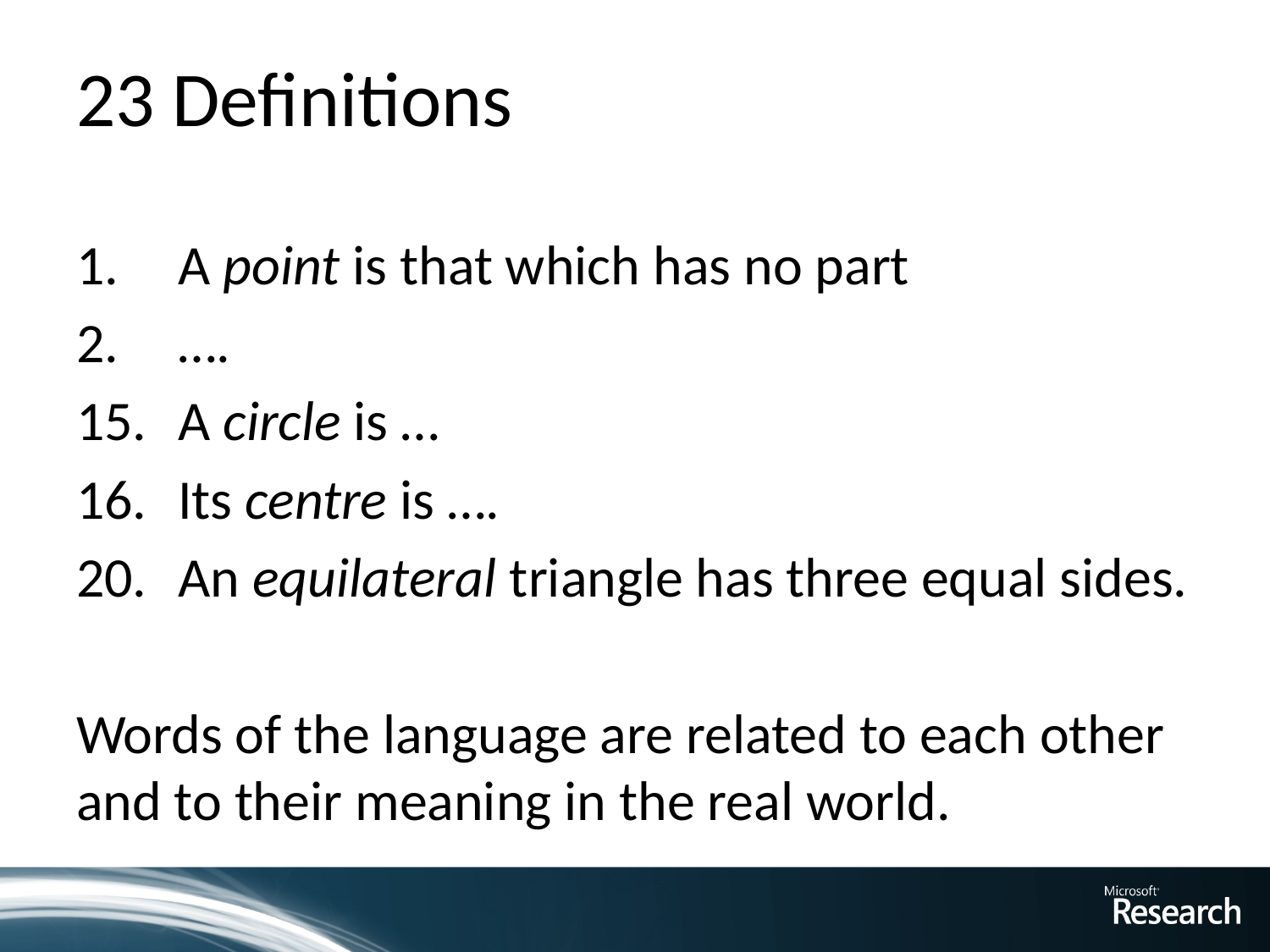

# 23 Definitions
  A point is that which has no part
  ….
  A circle is …
  Its centre is ….
  An equilateral triangle has three equal sides.

Words of the language are related to each other and to their meaning in the real world.